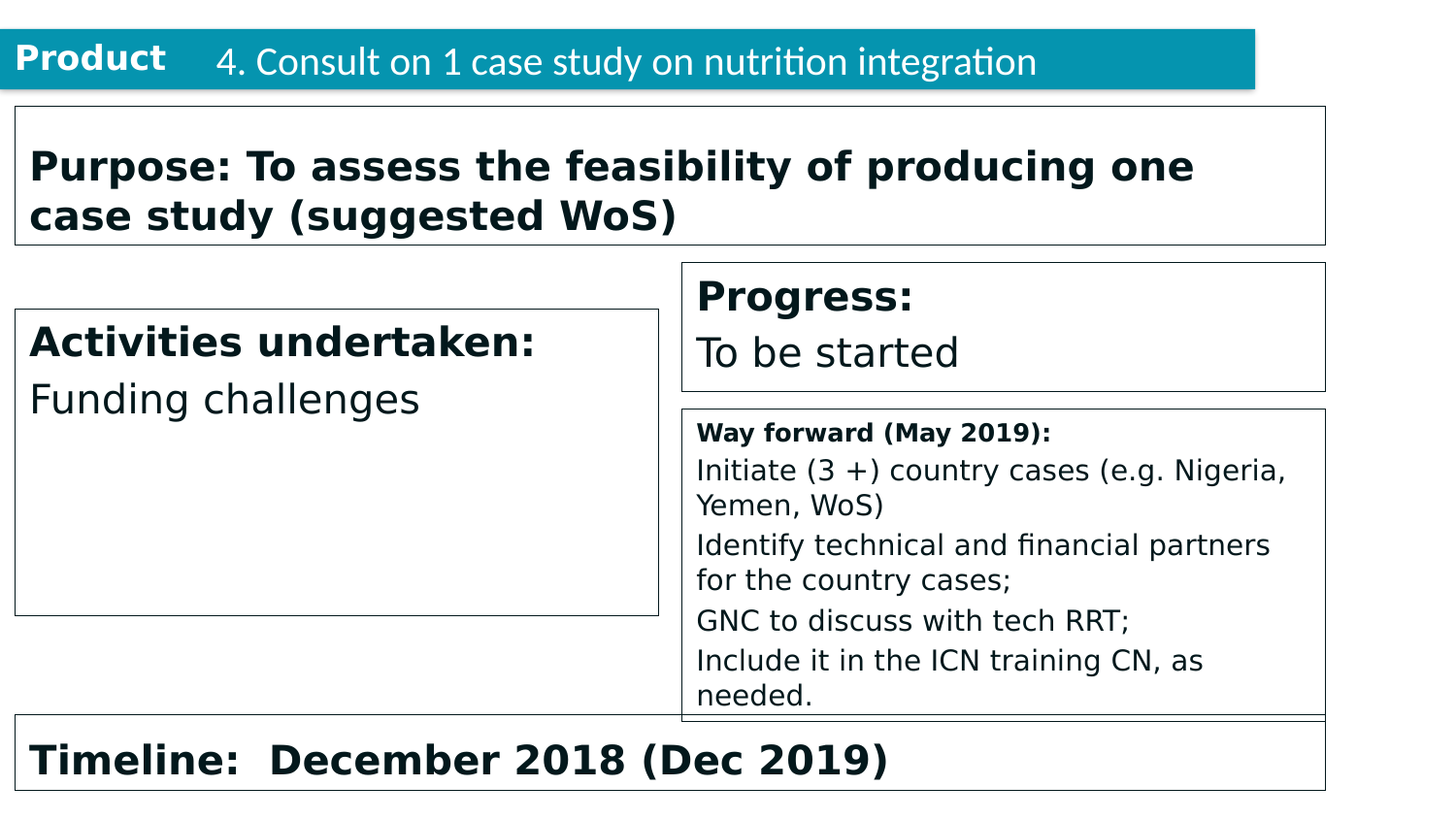

4. Consult on 1 case study on nutrition integration
Product

Purpose: To assess the feasibility of producing one case study (suggested WoS)
Progress:
To be started
Activities undertaken:
Funding challenges
Way forward (May 2019):
Initiate (3 +) country cases (e.g. Nigeria, Yemen, WoS)
Identify technical and financial partners for the country cases;
GNC to discuss with tech RRT;
Include it in the ICN training CN, as needed.
Timeline:  December 2018 (Dec 2019)